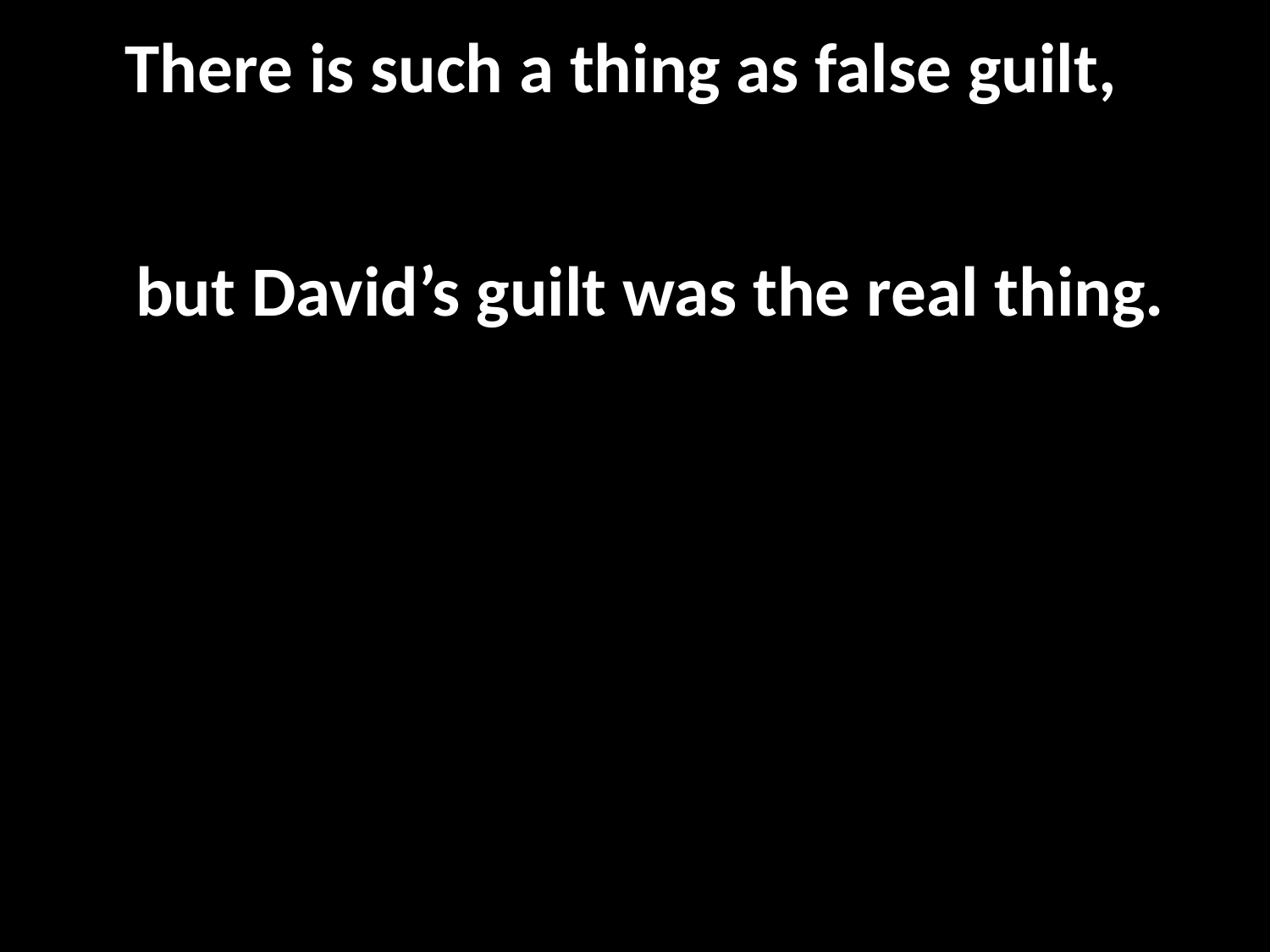

There is such a thing as false guilt,
but David’s guilt was the real thing.